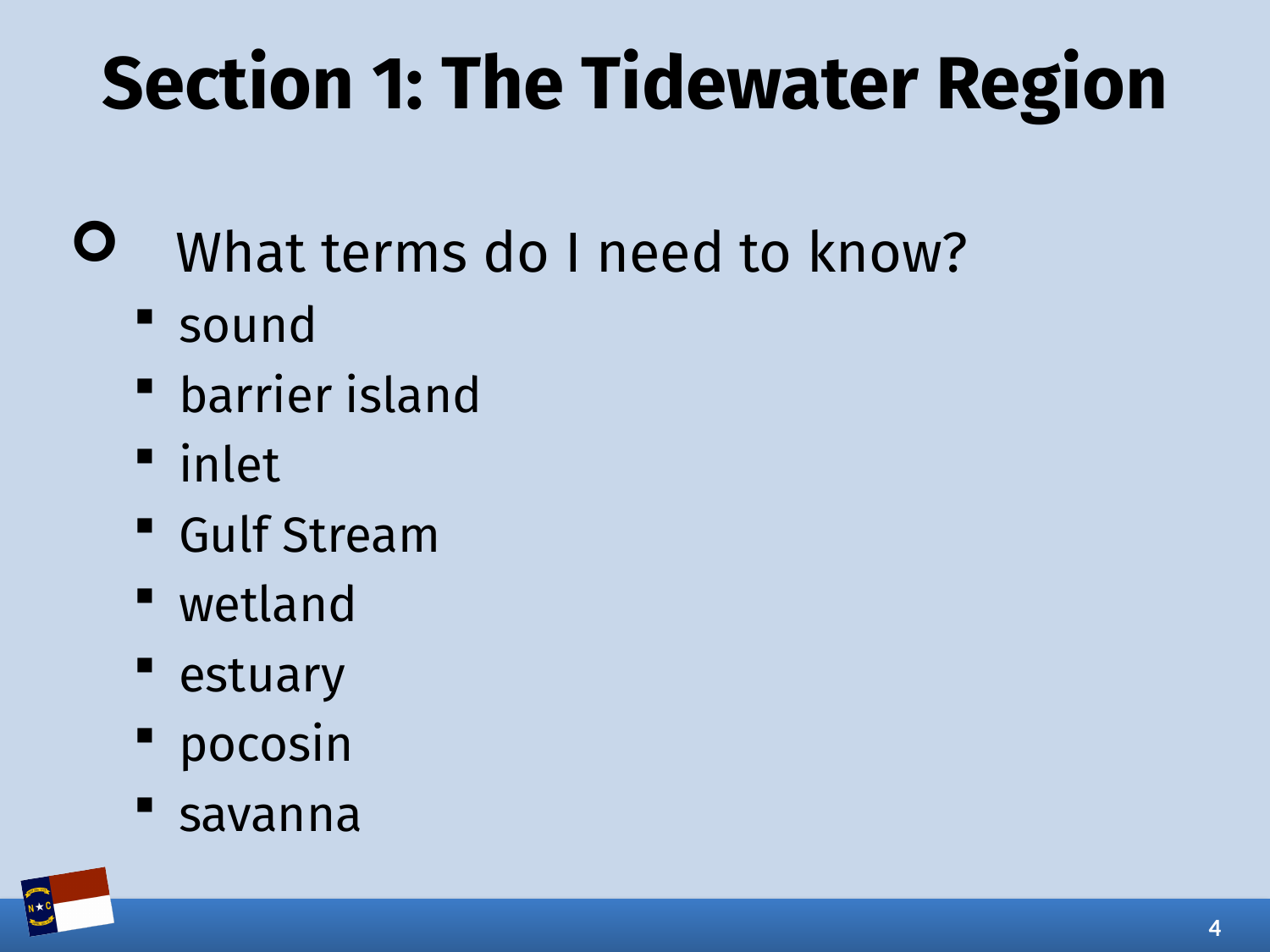

# Section 1: The Tidewater Region
What terms do I need to know?
sound
barrier island
inlet
Gulf Stream
wetland
estuary
pocosin
savanna
4